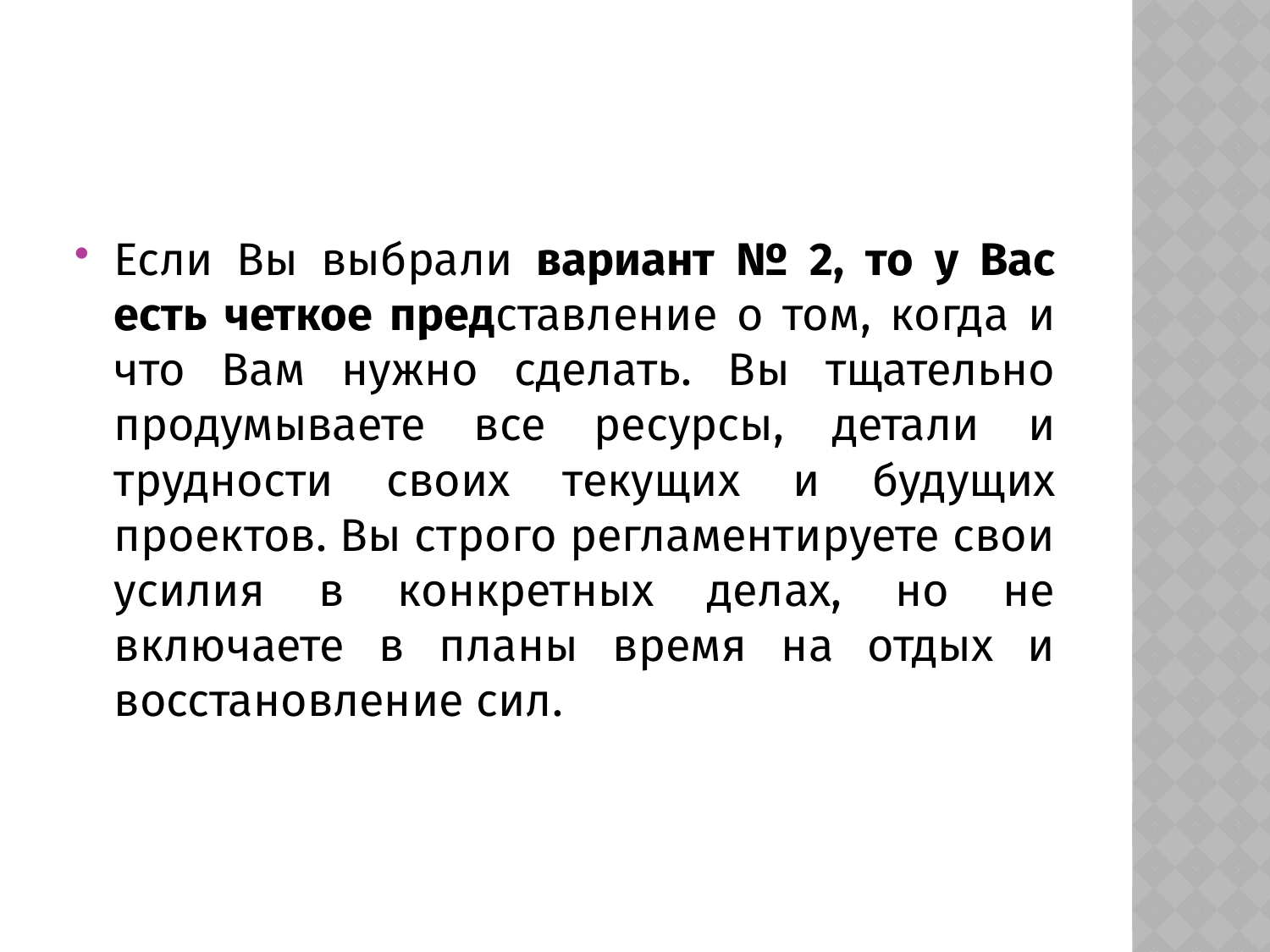

#
Если Вы выбрали вариант № 2, то у Вас есть четкое представление о том, когда и что Вам нужно сделать. Вы тщательно продумываете все ресурсы, детали и трудности своих текущих и будущих проектов. Вы строго регламентируете свои усилия в конкретных делах, но не включаете в планы время на отдых и восстановление сил.